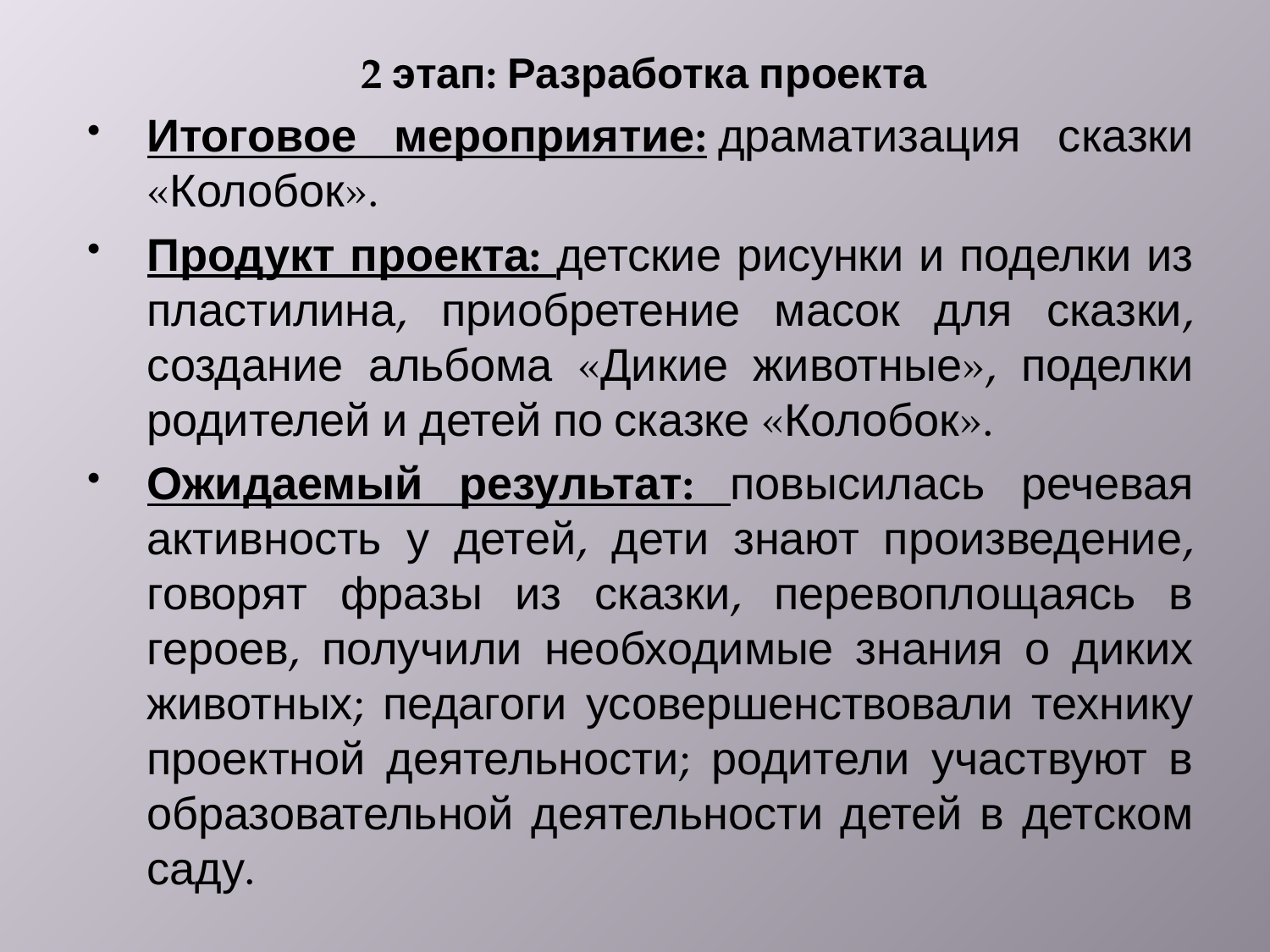

2 этап: Разработка проекта
Итоговое мероприятие: драматизация сказки «Колобок».
Продукт проекта: детские рисунки и поделки из пластилина, приобретение масок для сказки, создание альбома «Дикие животные», поделки родителей и детей по сказке «Колобок».
Ожидаемый результат: повысилась речевая активность у детей, дети знают произведение, говорят фразы из сказки, перевоплощаясь в героев, получили необходимые знания о диких животных; педагоги усовершенствовали технику проектной деятельности; родители участвуют в образовательной деятельности детей в детском саду.